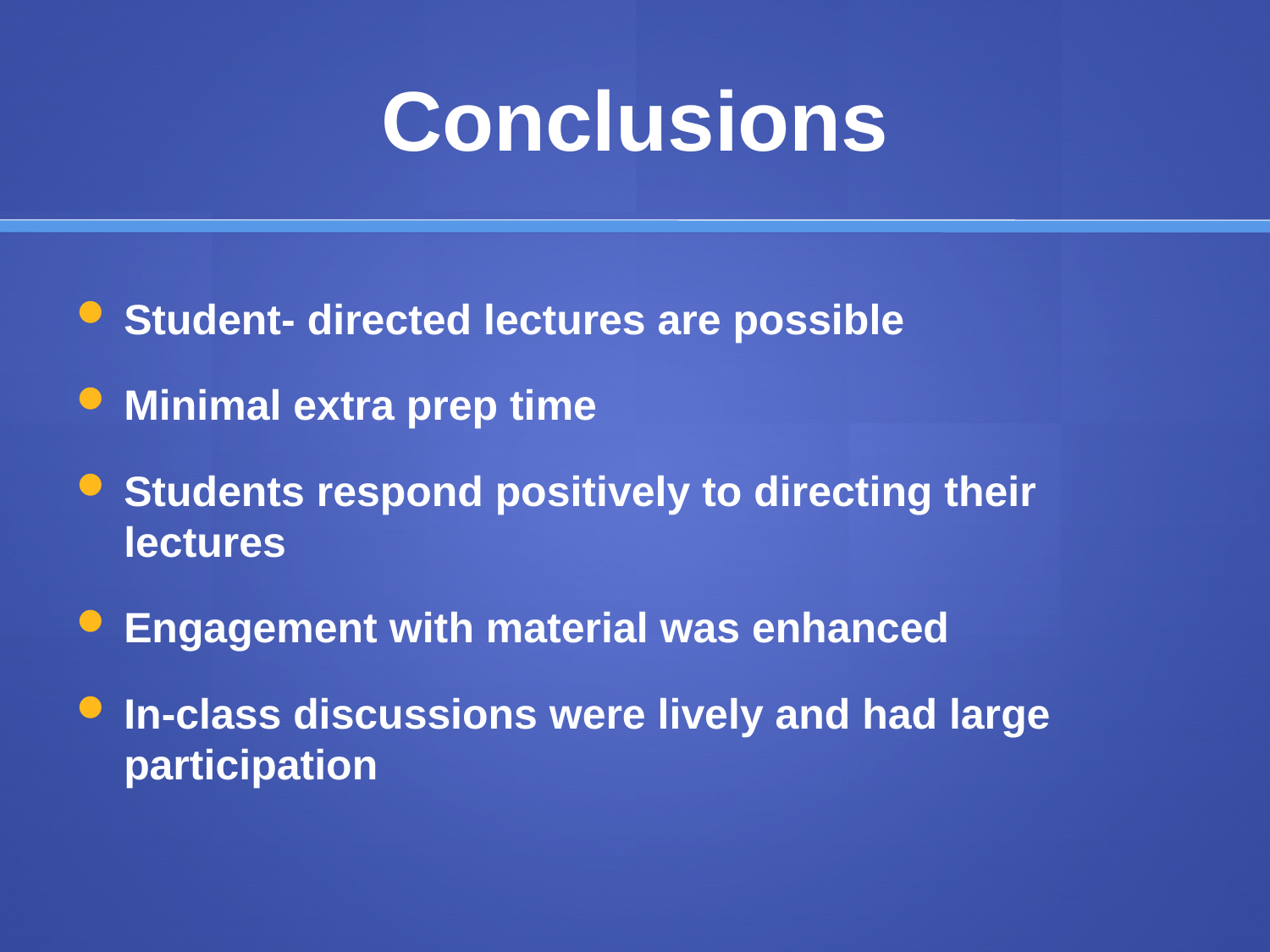

# Conclusions
Student- directed lectures are possible
Minimal extra prep time
Students respond positively to directing their lectures
Engagement with material was enhanced
In-class discussions were lively and had large participation